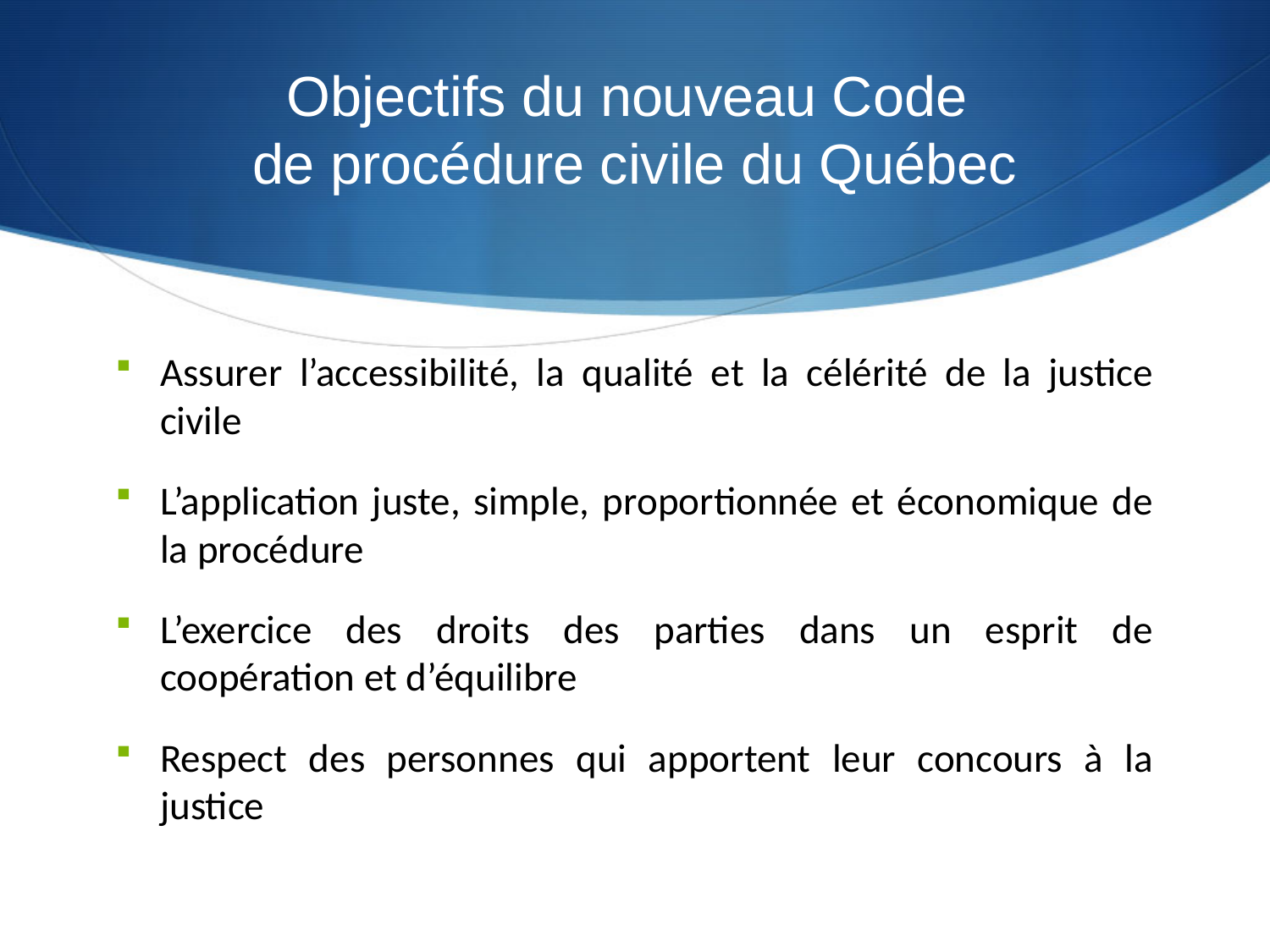

# Objectifs du nouveau Code de procédure civile du Québec
Assurer l’accessibilité, la qualité et la célérité de la justice civile
L’application juste, simple, proportionnée et économique de la procédure
L’exercice des droits des parties dans un esprit de coopération et d’équilibre
Respect des personnes qui apportent leur concours à la justice